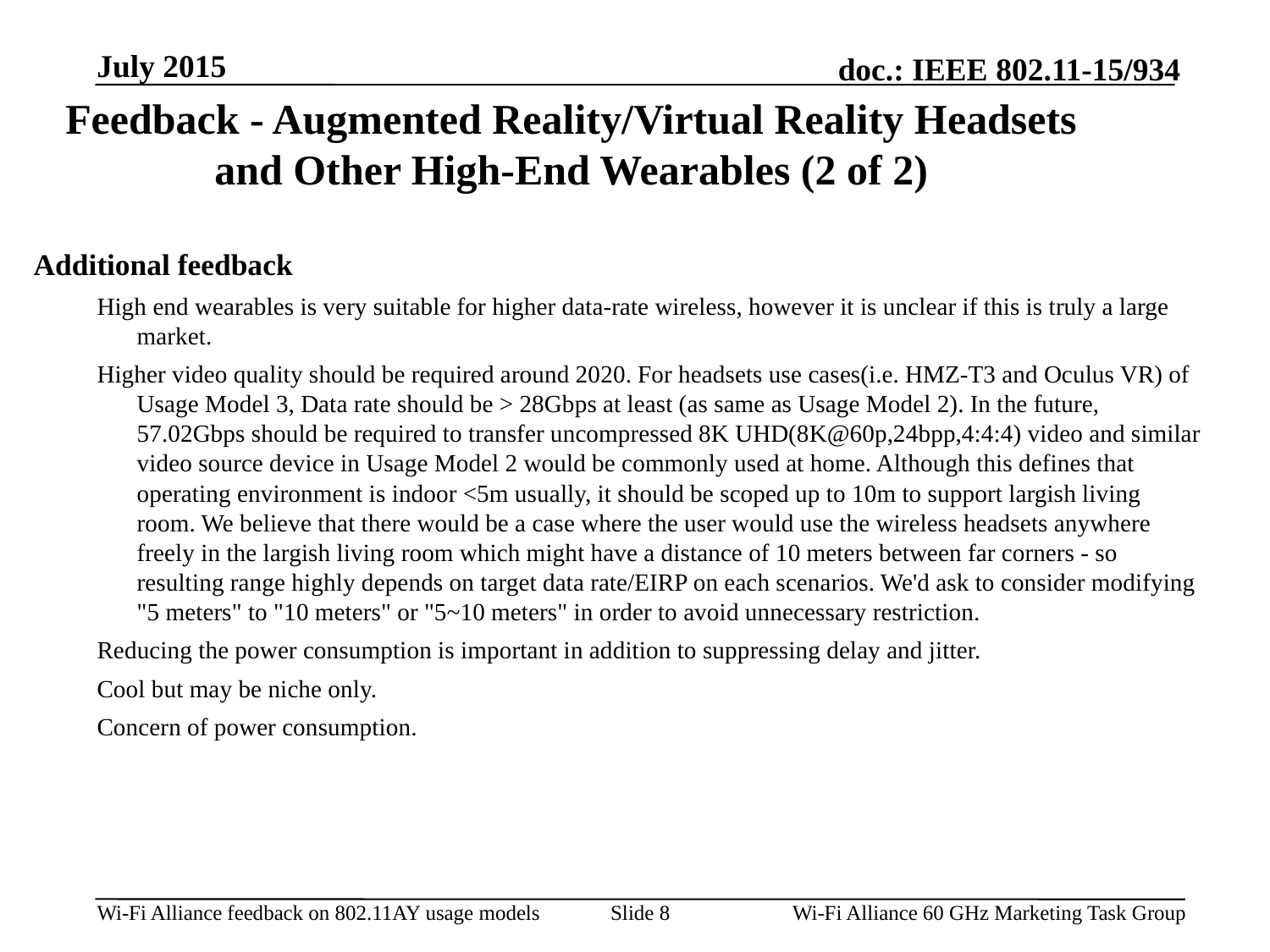

July 2015
Feedback - Augmented Reality/Virtual Reality Headsets and Other High-End Wearables (2 of 2)
Additional feedback
High end wearables is very suitable for higher data-rate wireless, however it is unclear if this is truly a large market.
Higher video quality should be required around 2020. For headsets use cases(i.e. HMZ-T3 and Oculus VR) of Usage Model 3, Data rate should be > 28Gbps at least (as same as Usage Model 2). In the future, 57.02Gbps should be required to transfer uncompressed 8K UHD(8K@60p,24bpp,4:4:4) video and similar video source device in Usage Model 2 would be commonly used at home. Although this defines that operating environment is indoor <5m usually, it should be scoped up to 10m to support largish living room. We believe that there would be a case where the user would use the wireless headsets anywhere freely in the largish living room which might have a distance of 10 meters between far corners - so resulting range highly depends on target data rate/EIRP on each scenarios. We'd ask to consider modifying "5 meters" to "10 meters" or "5~10 meters" in order to avoid unnecessary restriction.
Reducing the power consumption is important in addition to suppressing delay and jitter.
Cool but may be niche only.
Concern of power consumption.

Slide 8
Wi-Fi Alliance 60 GHz Marketing Task Group